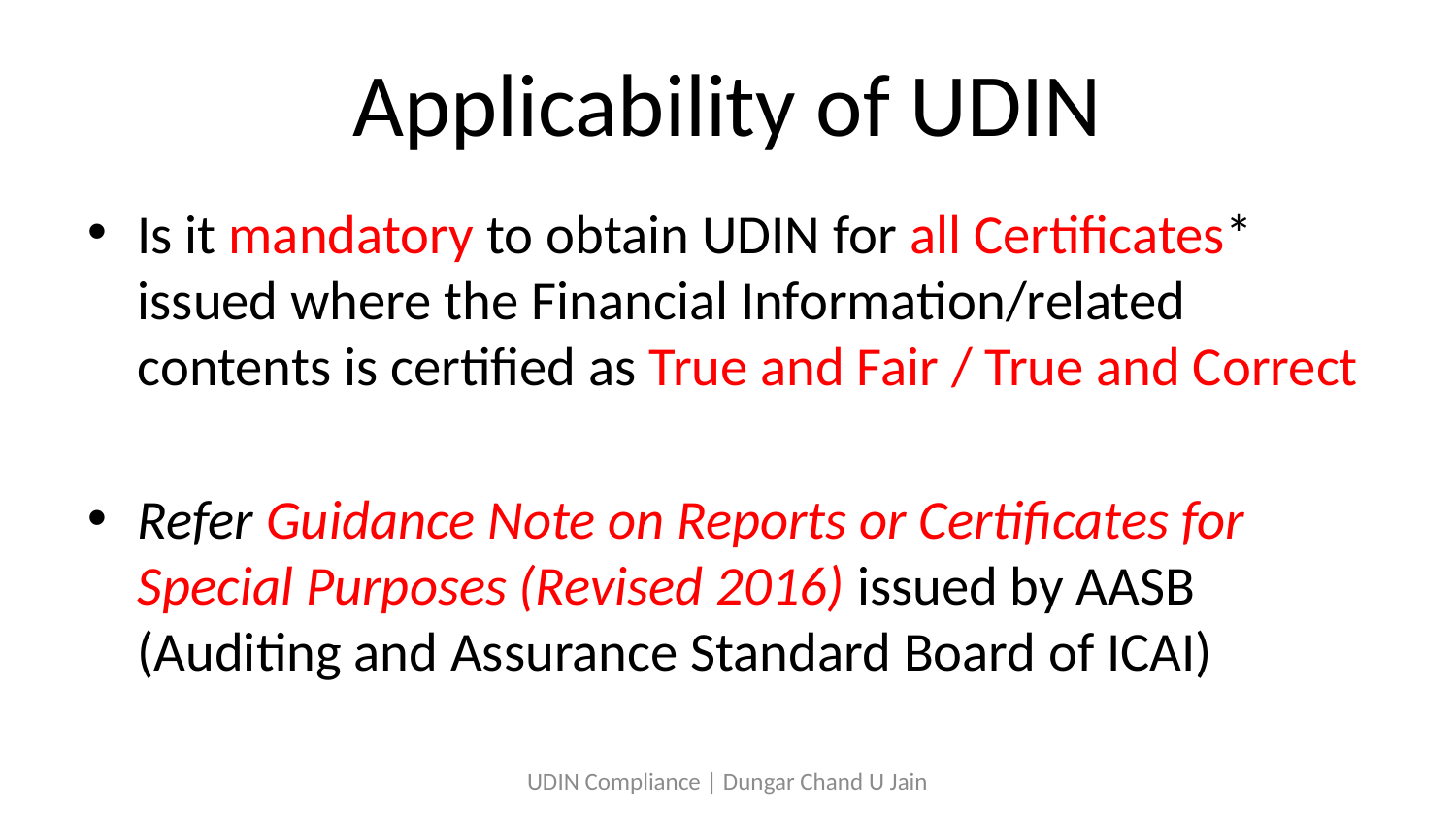

# Applicability of UDIN
Is it mandatory to obtain UDIN for all Certificates* issued where the Financial Information/related contents is certified as True and Fair / True and Correct

Refer Guidance Note on Reports or Certificates for Special Purposes (Revised 2016) issued by AASB (Auditing and Assurance Standard Board of ICAI)
UDIN Compliance | Dungar Chand U Jain